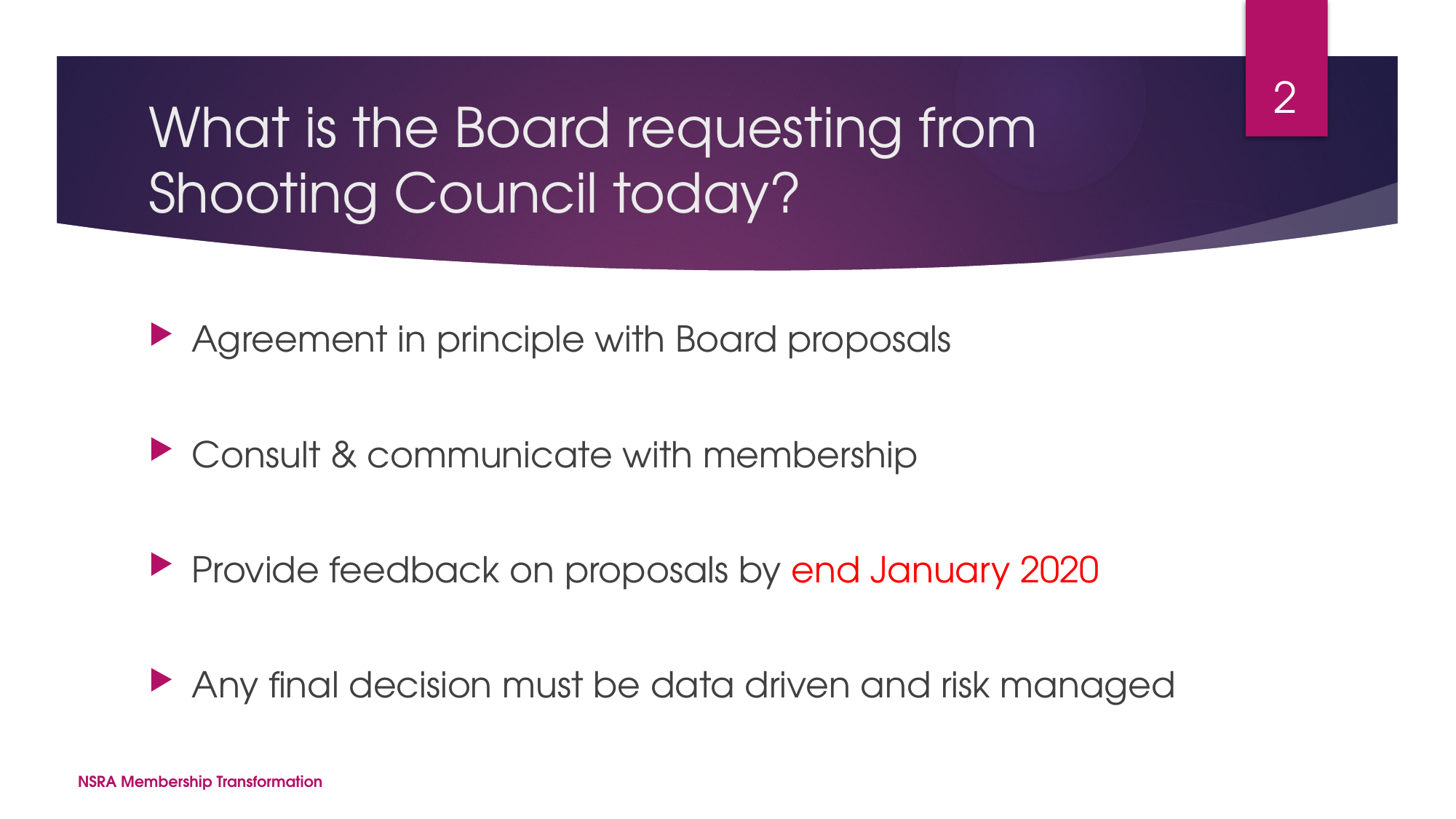

2
# What is the Board requesting from Shooting Council today?
Agreement in principle with Board proposals

Consult & communicate with membership

Provide feedback on proposals by end January 2020

Any final decision must be data driven and risk managed

NSRA Membership Transformation